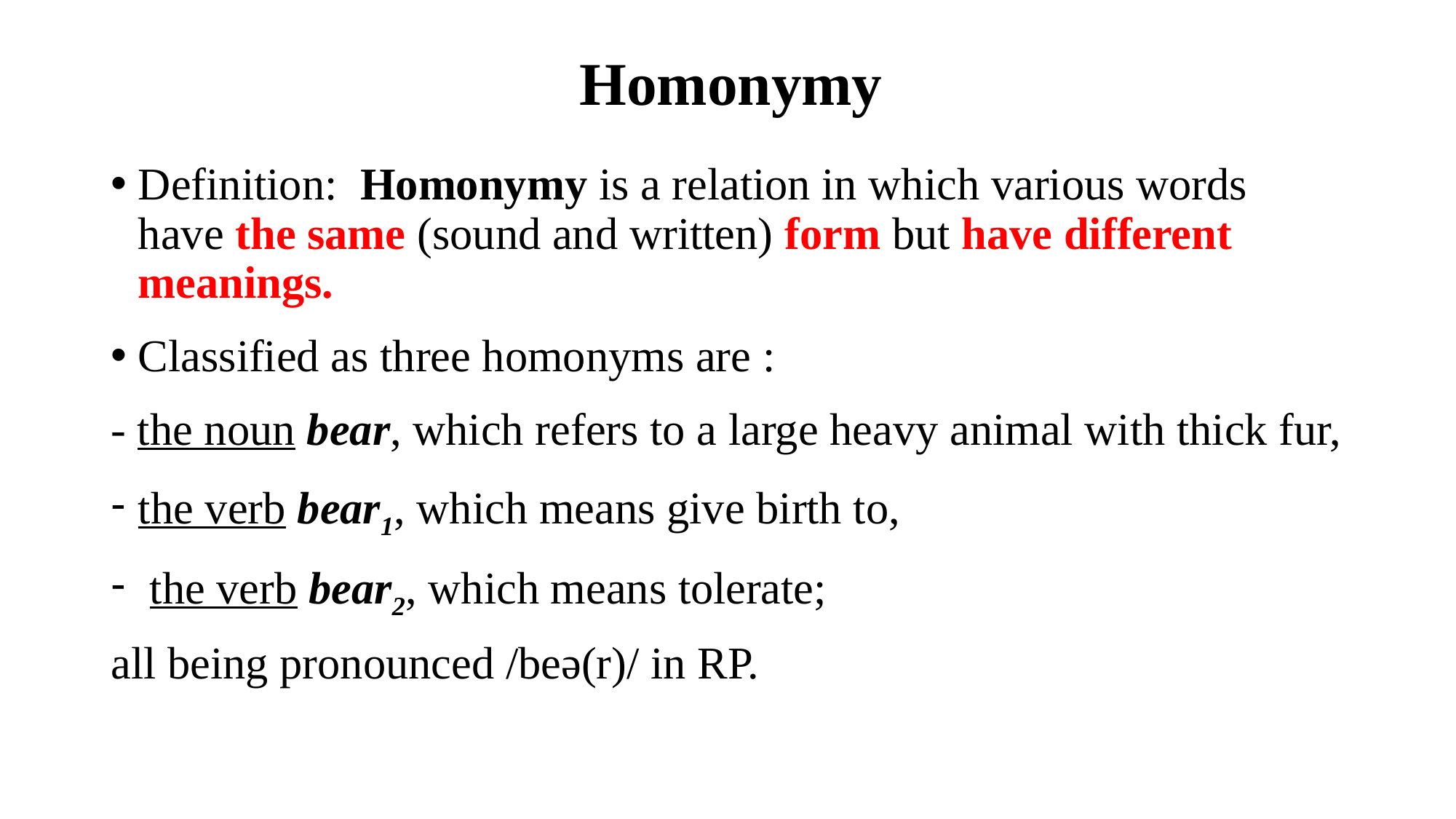

# Homonymy
Definition:  Homonymy is a relation in which various words have the same (sound and written) form but have different meanings.
Classified as three homonyms are :
- the noun bear, which refers to a large heavy animal with thick fur,
the verb bear1, which means give birth to,
 the verb bear2, which means tolerate;
all being pronounced /beə(r)/ in RP.